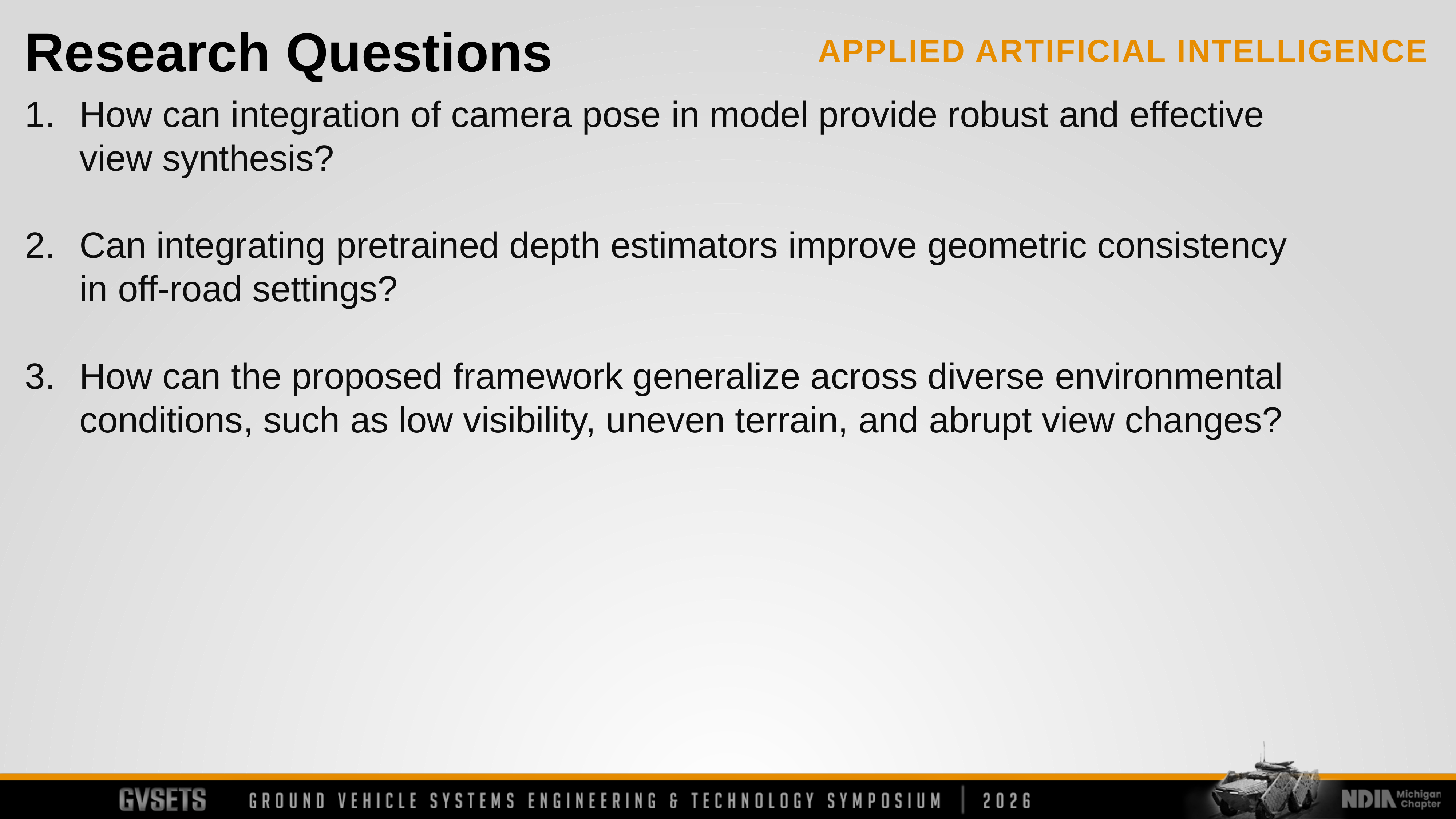

Research Questions
How can integration of camera pose in model provide robust and effective view synthesis?

Can integrating pretrained depth estimators improve geometric consistency in off-road settings?

How can the proposed framework generalize across diverse environmental conditions, such as low visibility, uneven terrain, and abrupt view changes?